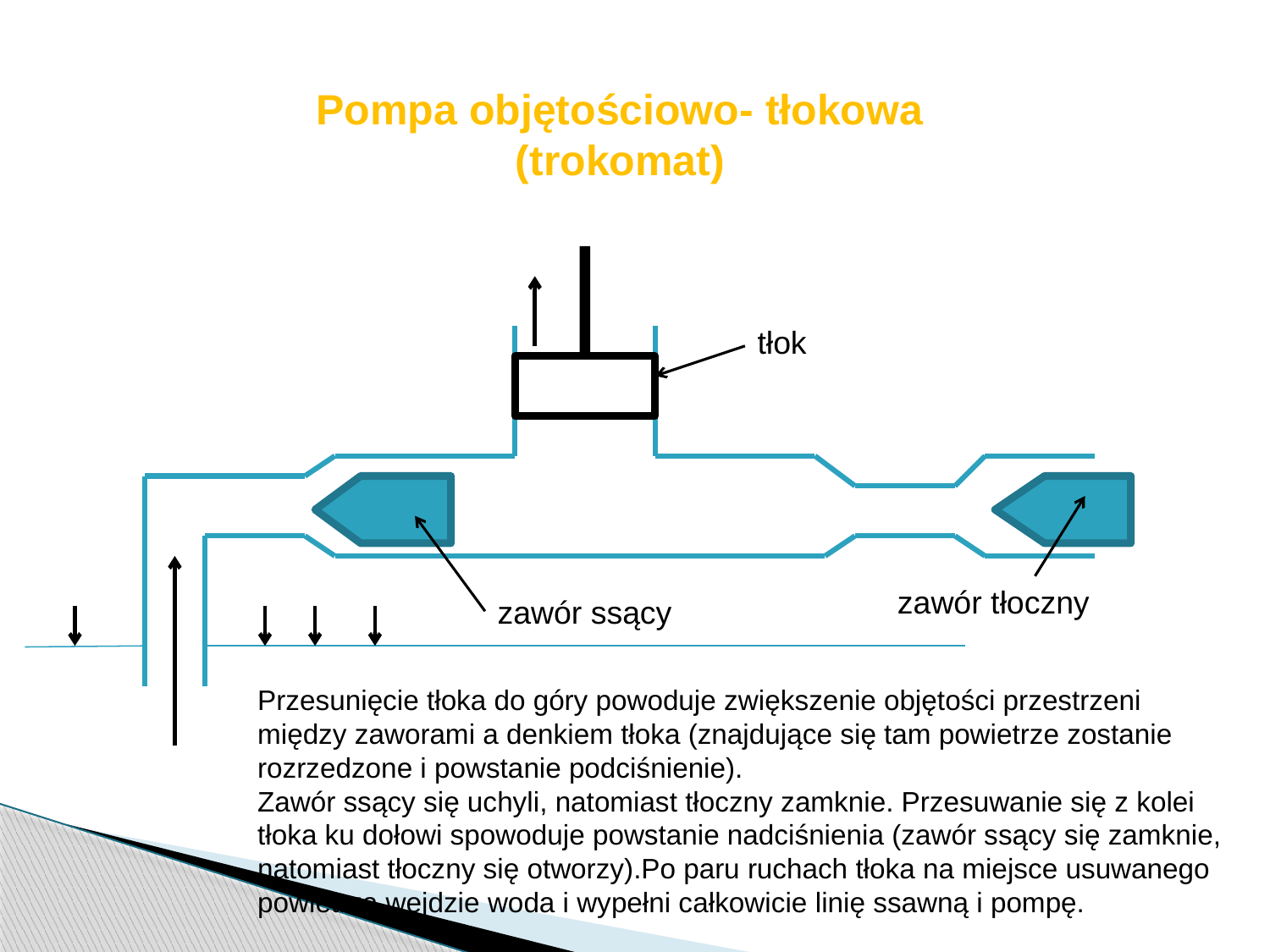

Pompa objętościowo- tłokowa (trokomat)
tłok

zawór tłoczny
zawór ssący
Przesunięcie tłoka do góry powoduje zwiększenie objętości przestrzeni między zaworami a denkiem tłoka (znajdujące się tam powietrze zostanie rozrzedzone i powstanie podciśnienie).
Zawór ssący się uchyli, natomiast tłoczny zamknie. Przesuwanie się z kolei tłoka ku dołowi spowoduje powstanie nadciśnienia (zawór ssący się zamknie, natomiast tłoczny się otworzy).Po paru ruchach tłoka na miejsce usuwanego powietrza wejdzie woda i wypełni całkowicie linię ssawną i pompę.